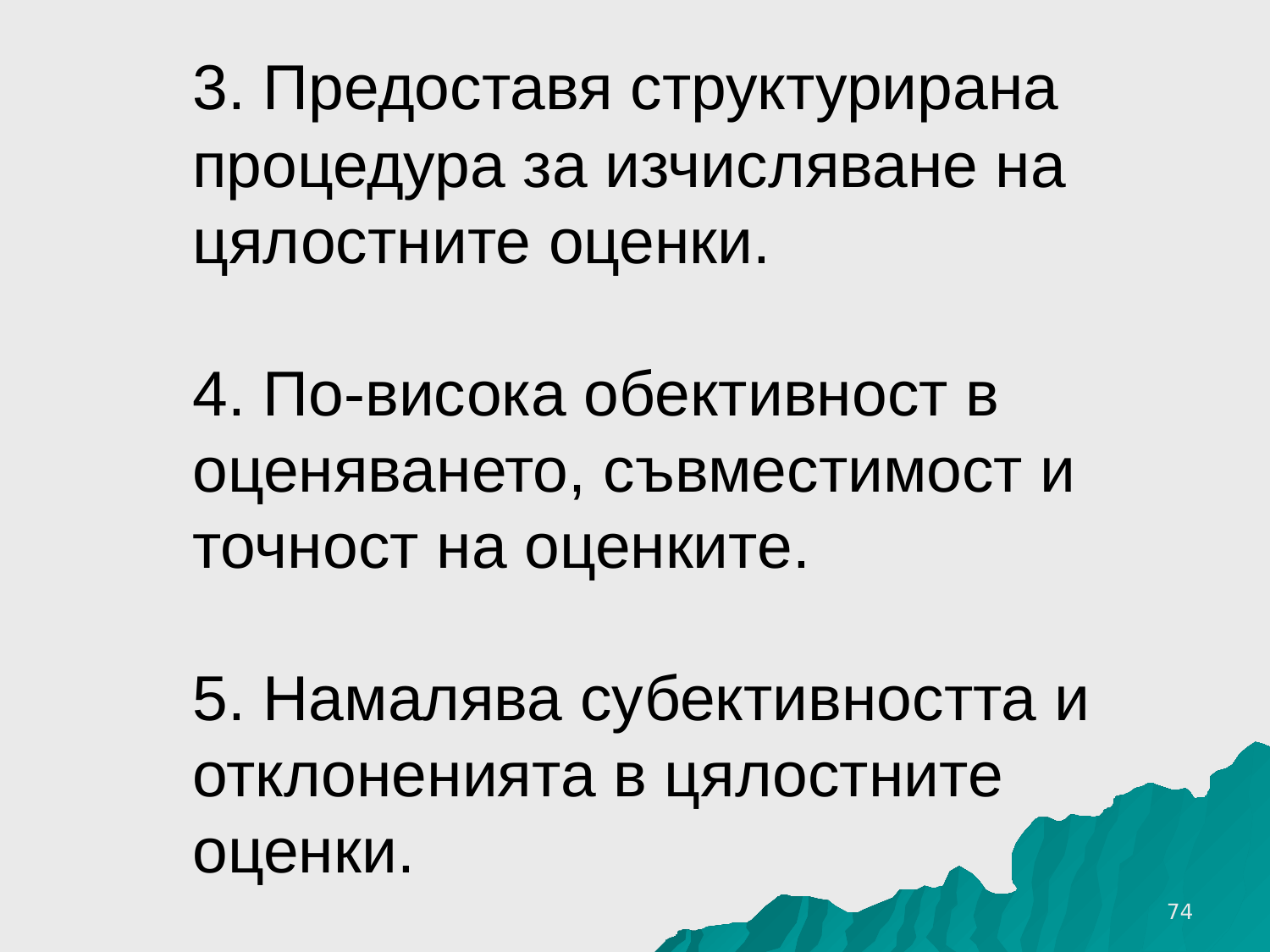

# 3. Предоставя структурирана процедура за изчисляване на цялостните оценки. 4. По-висока обективност в оценяването, съвместимост и точност на оценките. 5. Намалява субективността и отклоненията в цялостните оценки.
16.10.2016 г.
74